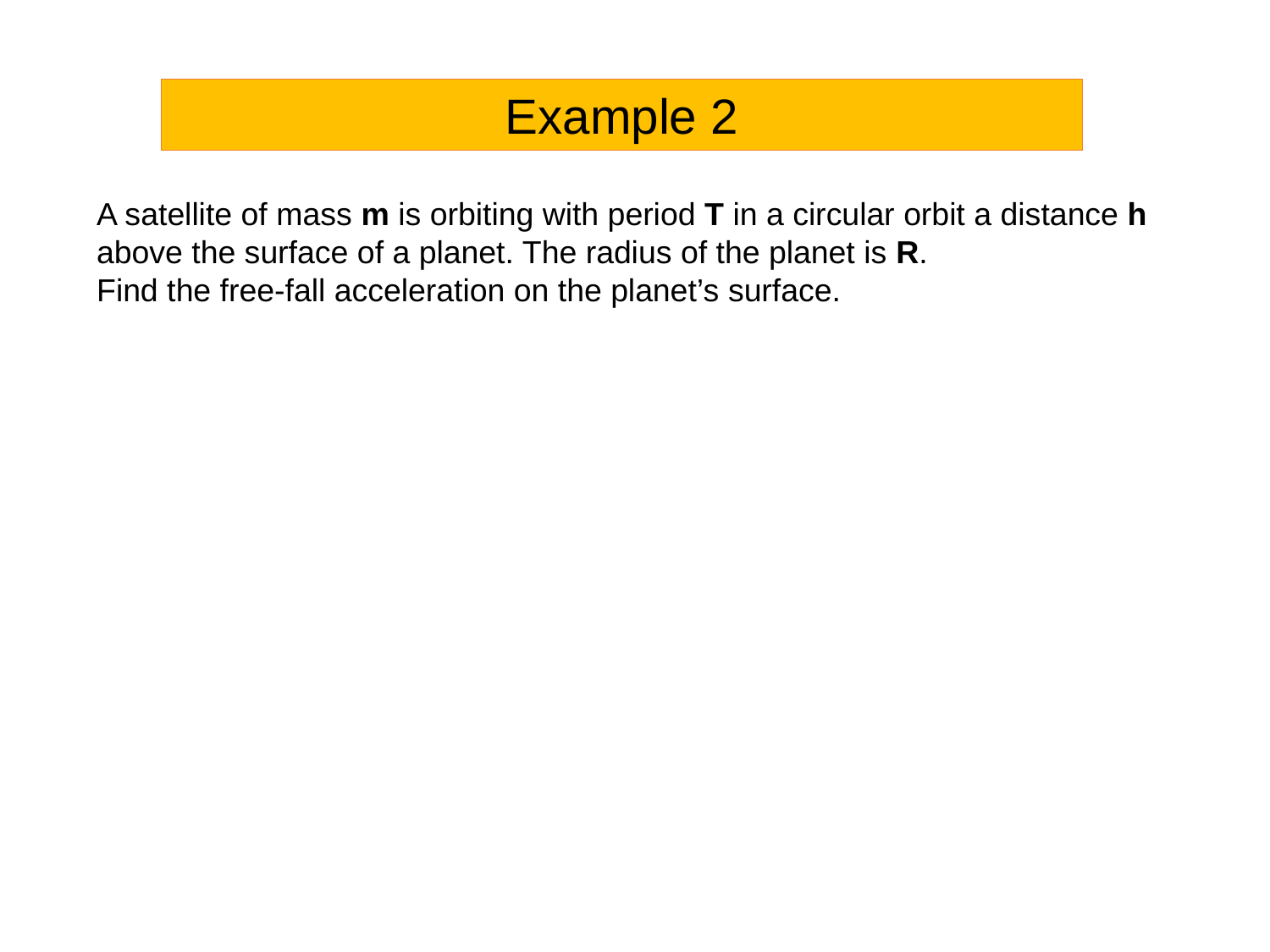

Example 2
A satellite of mass m is orbiting with period T in a circular orbit a distance h
above the surface of a planet. The radius of the planet is R.
Find the free-fall acceleration on the planet’s surface.